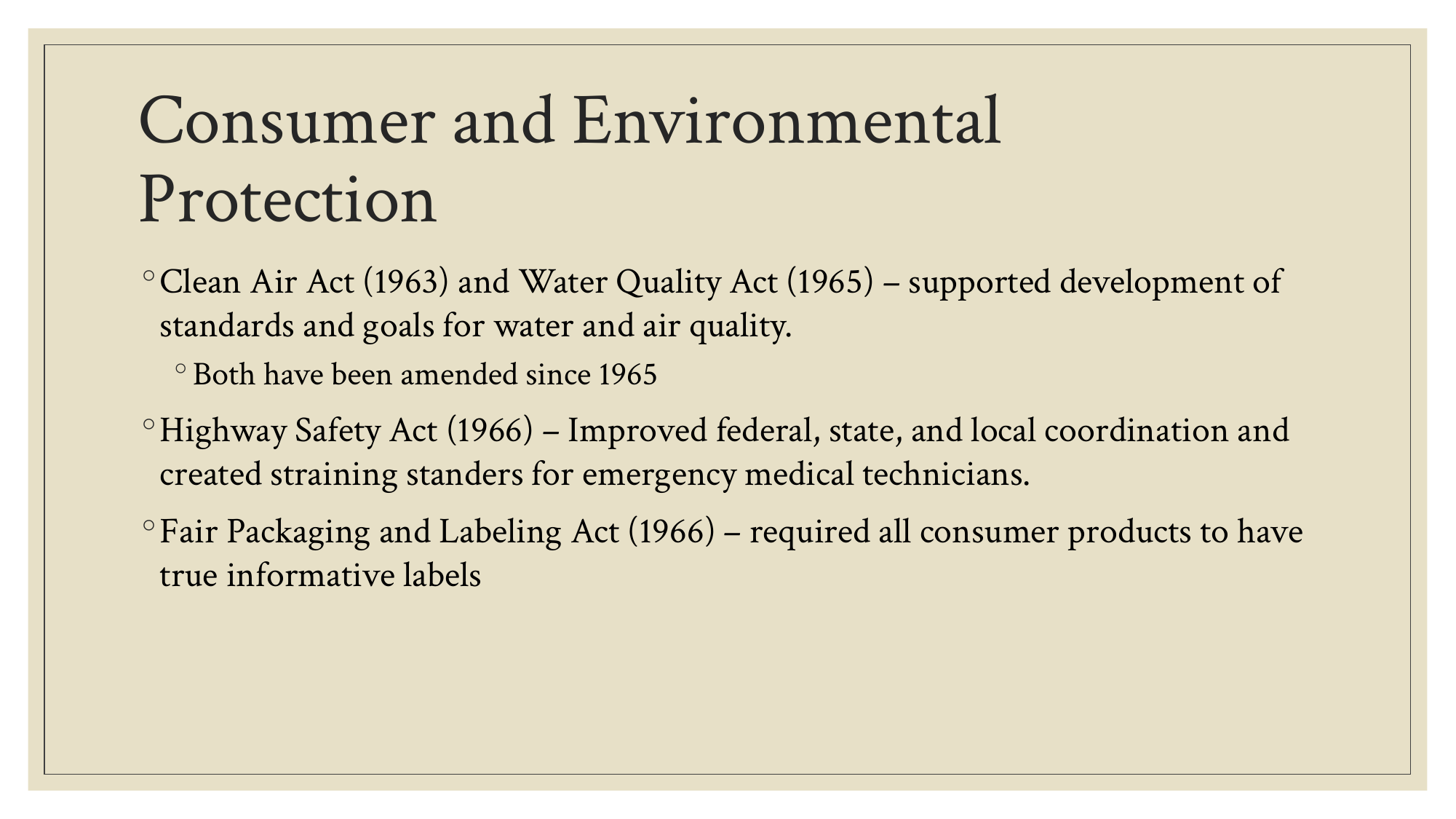

# Consumer and Environmental Protection
Clean Air Act (1963) and Water Quality Act (1965) – supported development of standards and goals for water and air quality.
Both have been amended since 1965
Highway Safety Act (1966) – Improved federal, state, and local coordination and created straining standers for emergency medical technicians.
Fair Packaging and Labeling Act (1966) – required all consumer products to have true informative labels